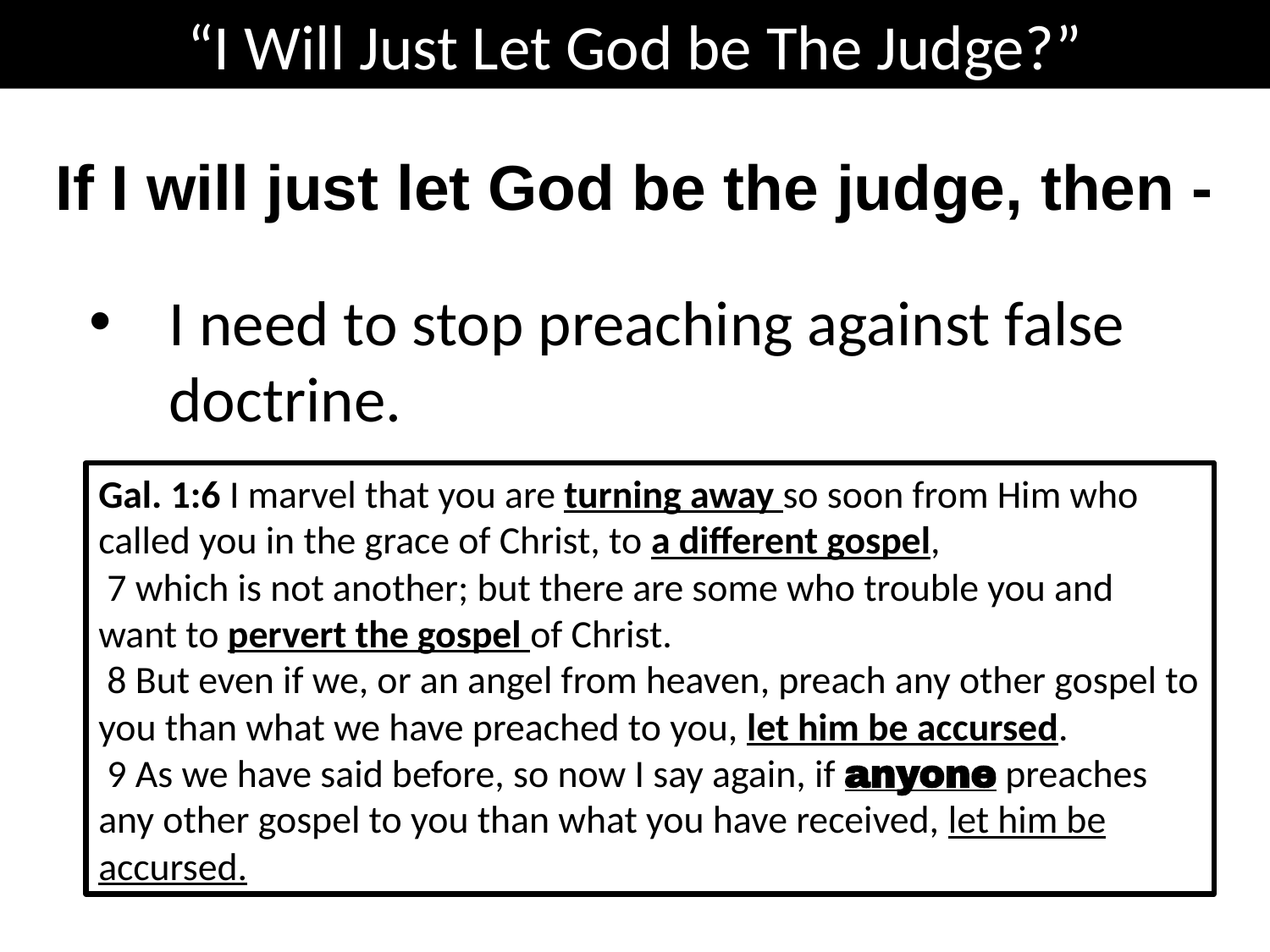

“I Will Just Let God be The Judge?”
If I will just let God be the judge, then -
I need to stop preaching against false doctrine.
Gal. 1:6 I marvel that you are turning away so soon from Him who called you in the grace of Christ, to a different gospel,
 7 which is not another; but there are some who trouble you and want to pervert the gospel of Christ.
 8 But even if we, or an angel from heaven, preach any other gospel to you than what we have preached to you, let him be accursed.
 9 As we have said before, so now I say again, if anyone preaches any other gospel to you than what you have received, let him be accursed.